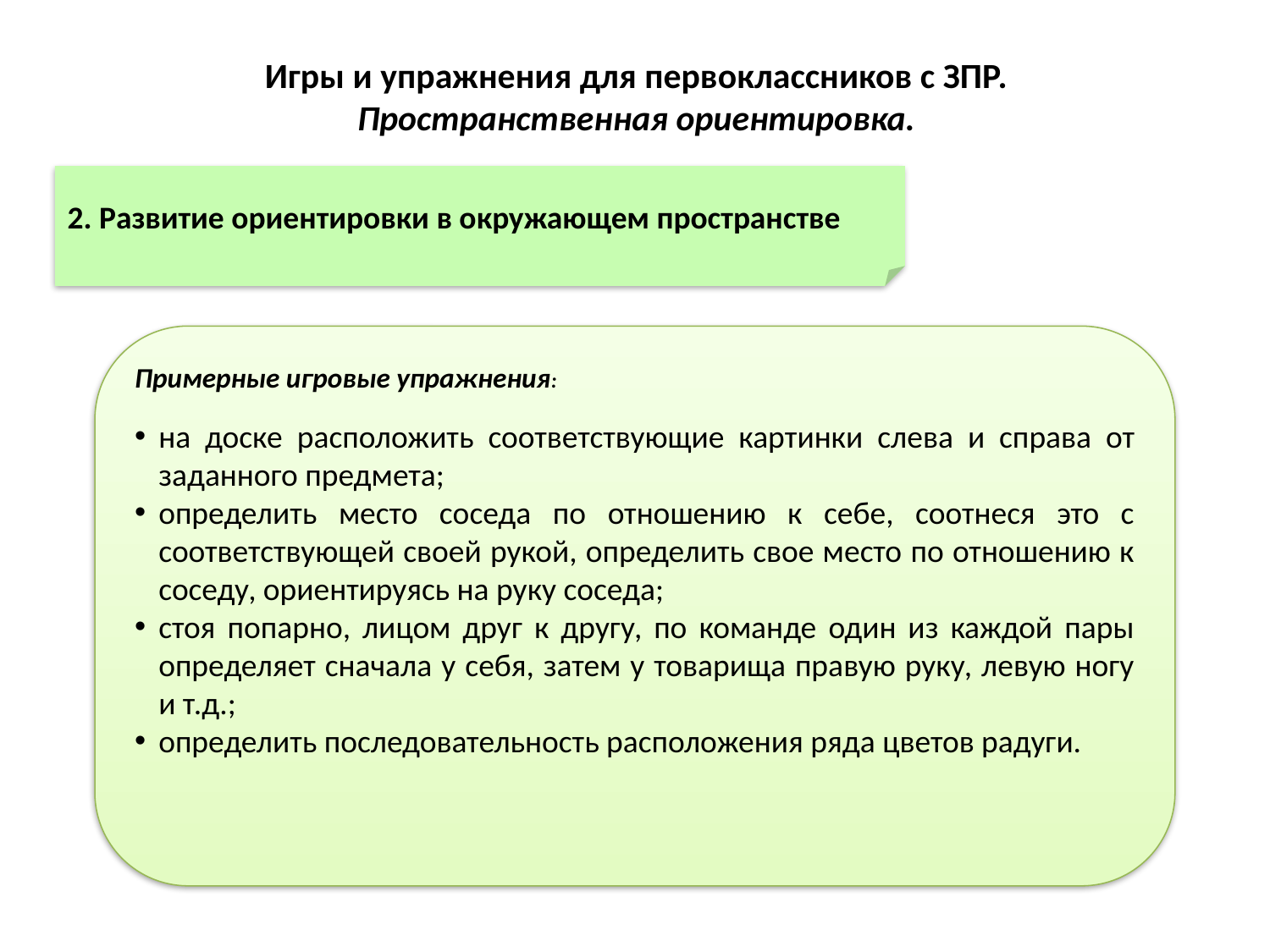

# Игры и упражнения для первоклассников с ЗПР. Пространственная ориентировка.
2. Развитие ориентировки в окружающем пространстве
Примерные игровые упражнения:

на доске расположить соответствующие картинки слева и справа от заданного предмета;
определить место соседа по отношению к себе, соотнеся это с соответствующей своей рукой, определить свое место по отношению к соседу, ориентируясь на руку соседа;
стоя попарно, лицом друг к другу, по команде один из каждой пары определяет сначала у себя, затем у товарища правую руку, левую ногу и т.д.;
определить последовательность расположения ряда цветов радуги.